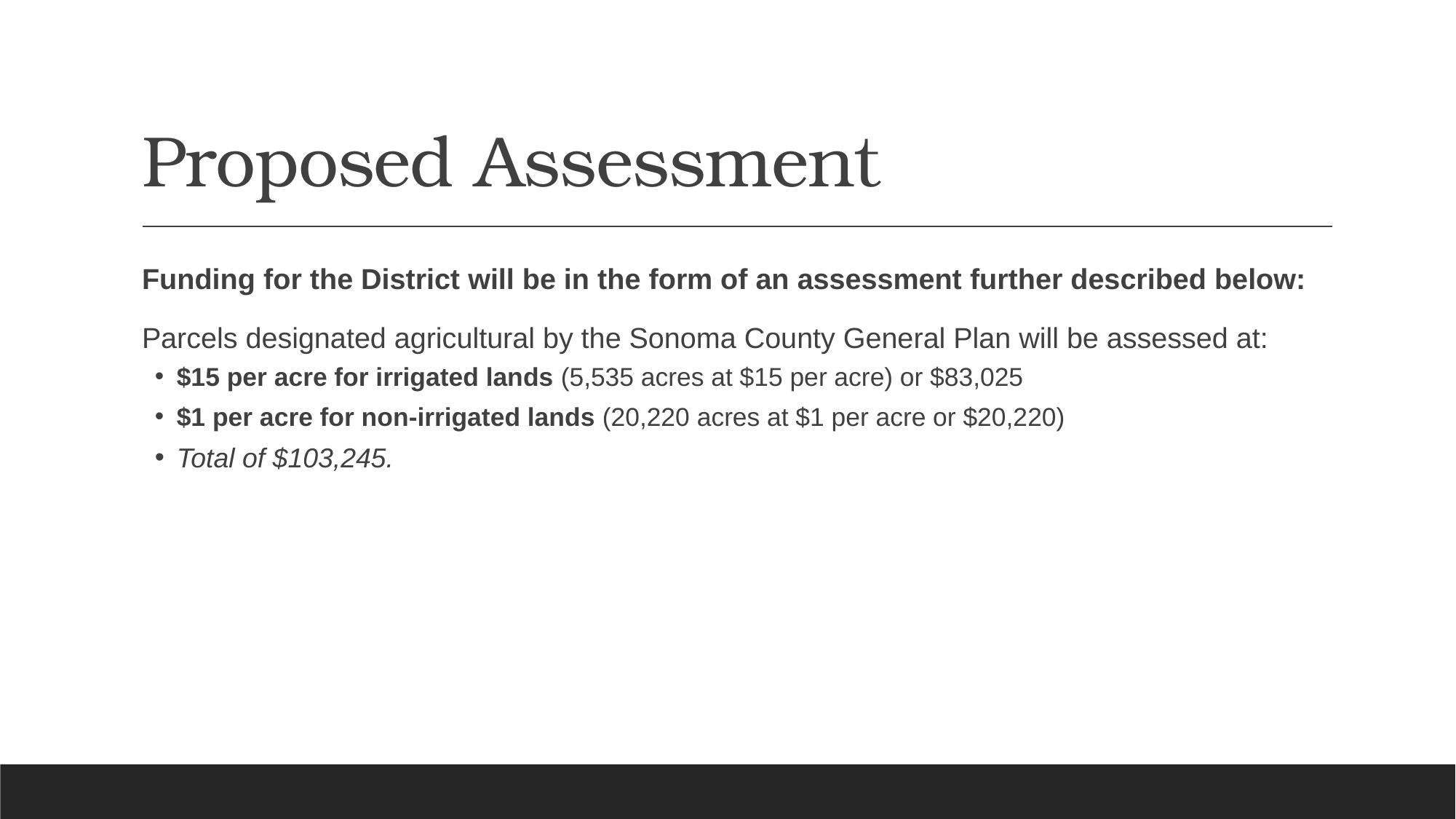

# Proposed Assessment
Funding for the District will be in the form of an assessment further described below:
Parcels designated agricultural by the Sonoma County General Plan will be assessed at:
$15 per acre for irrigated lands (5,535 acres at $15 per acre) or $83,025
$1 per acre for non-irrigated lands (20,220 acres at $1 per acre or $20,220)
Total of $103,245.